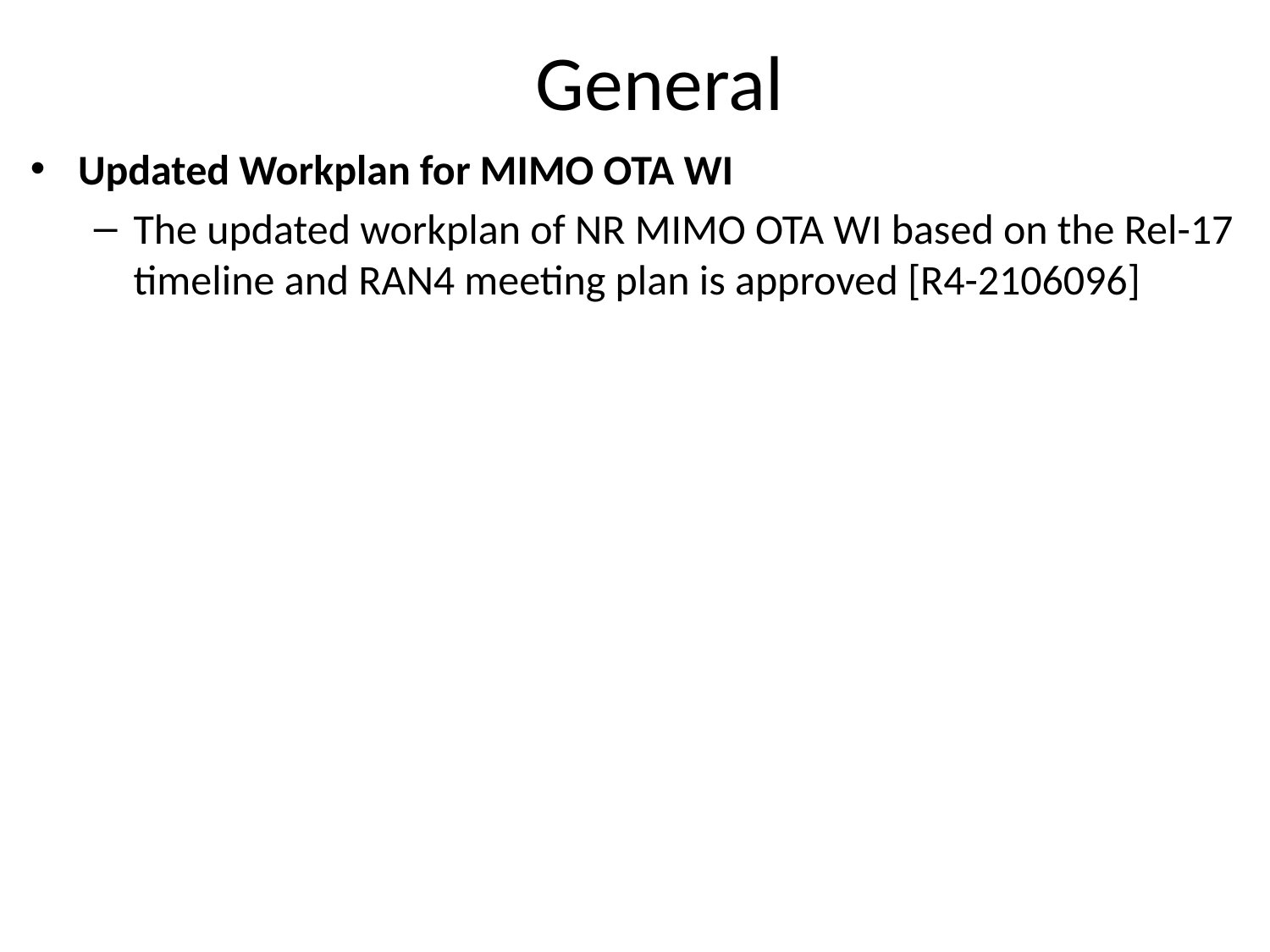

# General
Updated Workplan for MIMO OTA WI
The updated workplan of NR MIMO OTA WI based on the Rel-17 timeline and RAN4 meeting plan is approved [R4-2106096]